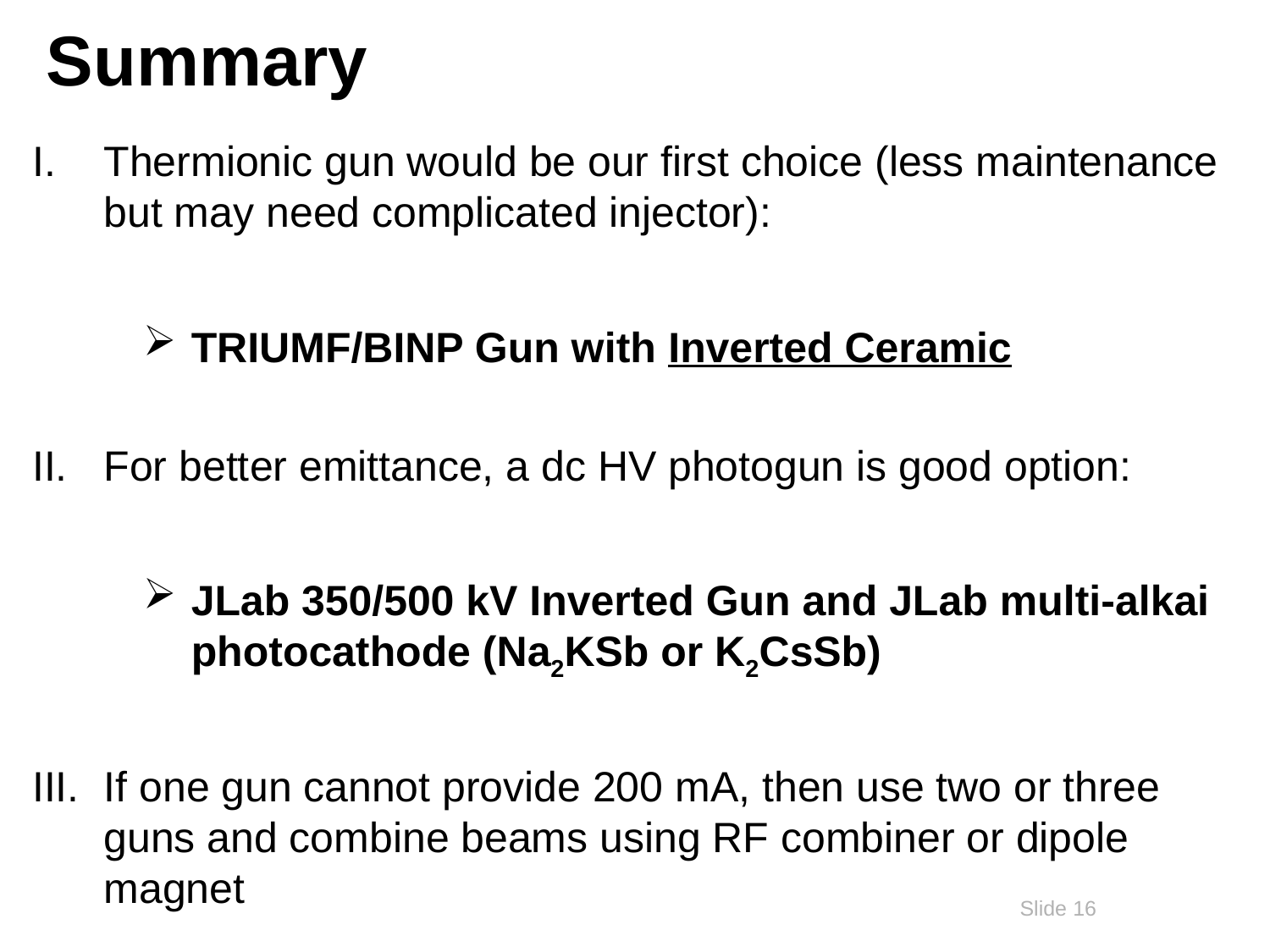

# Summary
Thermionic gun would be our first choice (less maintenance but may need complicated injector):

TRIUMF/BINP Gun with Inverted Ceramic

For better emittance, a dc HV photogun is good option:

JLab 350/500 kV Inverted Gun and JLab multi-alkai photocathode (Na2KSb or K2CsSb)

If one gun cannot provide 200 mA, then use two or three guns and combine beams using RF combiner or dipole magnet
Slide 16